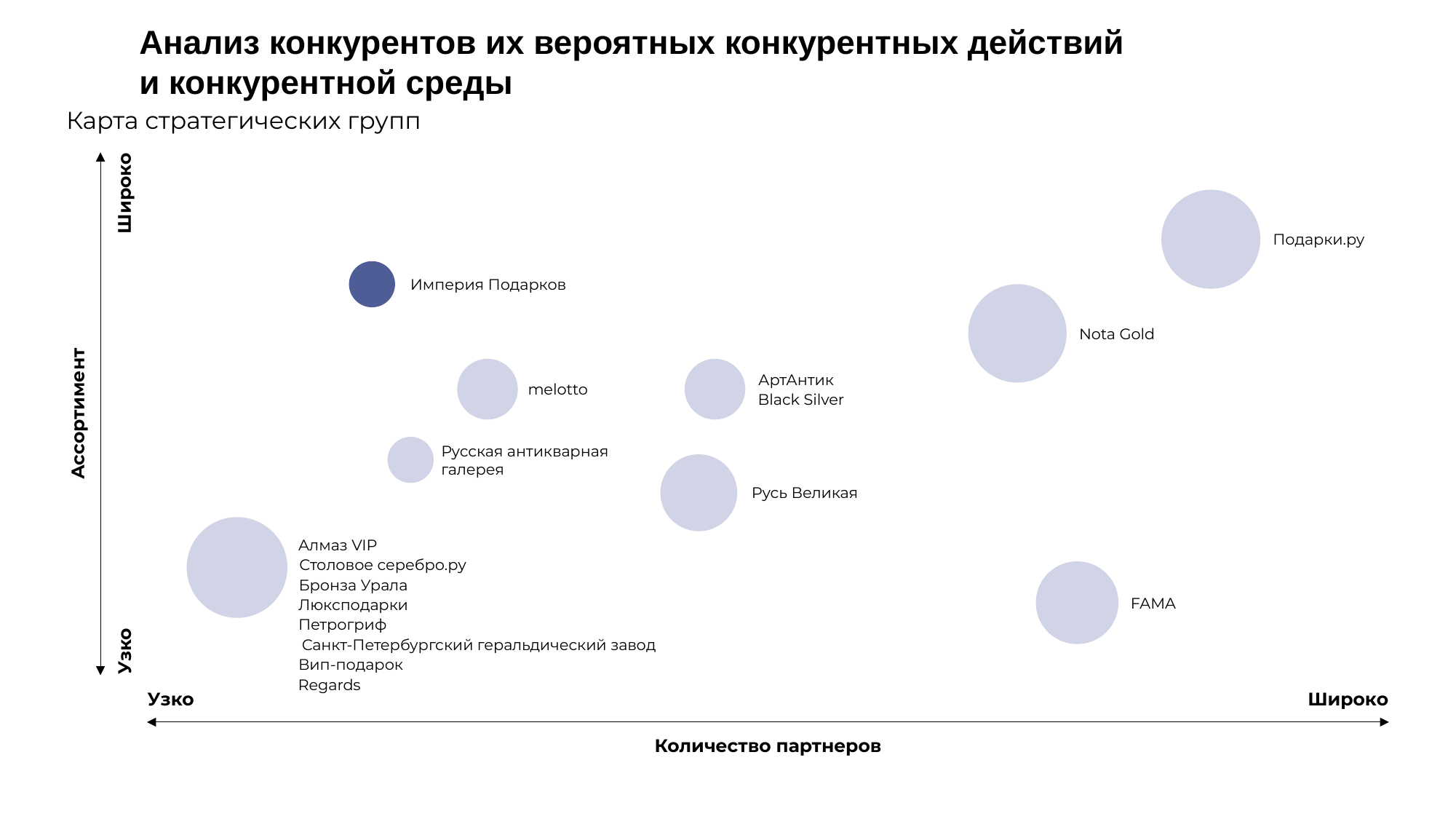

Анализ конкурентов их вероятных конкурентных действий
и конкурентной среды
Карта стратегических групп
Широко

Подарки.ру

Империя Подарков

Nota Gold

АртАнтик
melotto
Black Silver
Ассортимент

Русская антикварная
галерея

Русь Великая

Алмаз VIP
Столовое серебро.ру

Бронза Урала
FAMA
Люксподарки
Петрогриф
Санкт-Петербургский геральдический завод
Узко
Вип-подарок
Regards
Узко
Широко
Количество партнеров